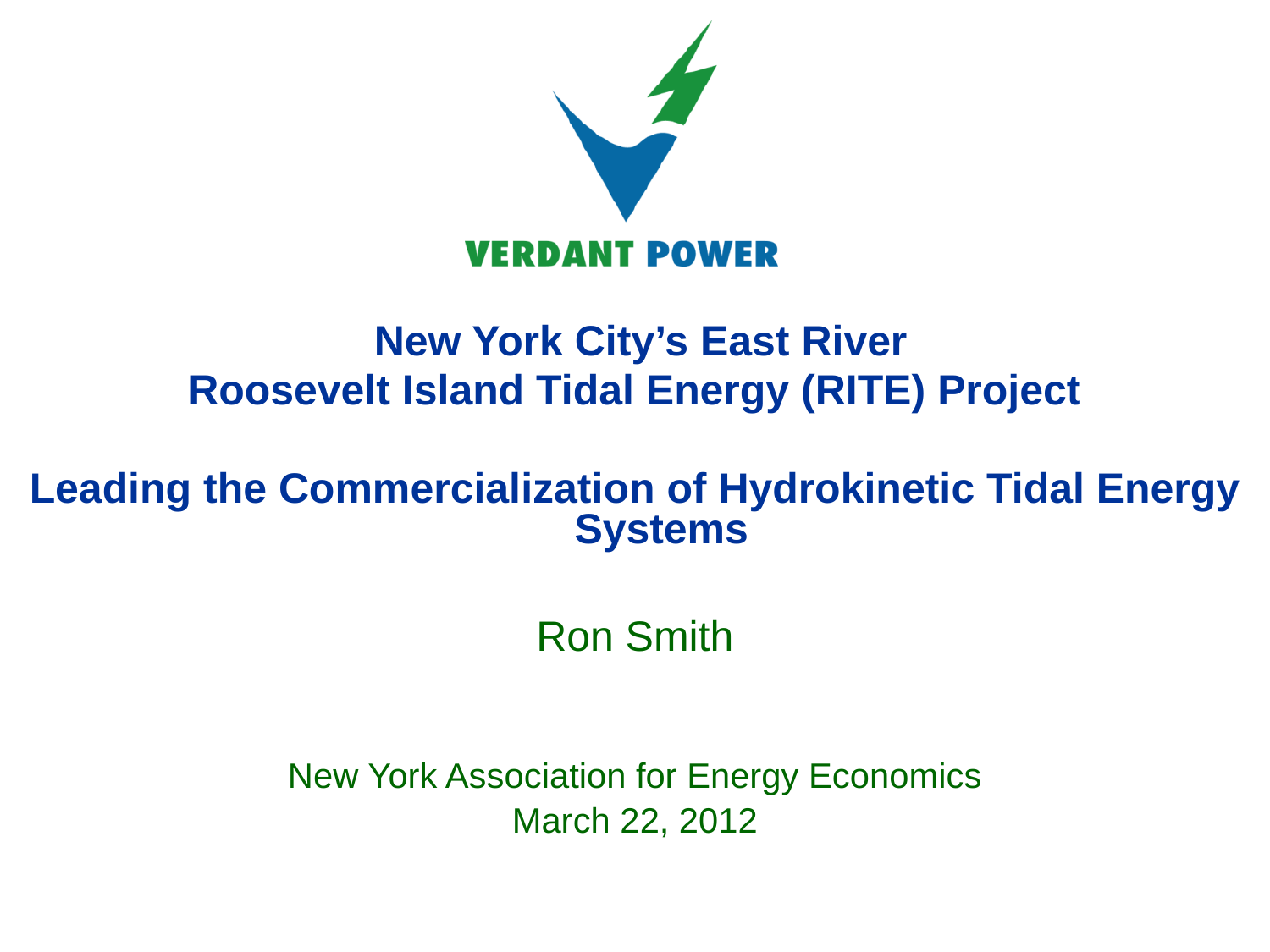

New York City’s East River
Roosevelt Island Tidal Energy (RITE) Project

Leading the Commercialization of Hydrokinetic Tidal Energy Systems

Ron Smith

New York Association for Energy Economics
March 22, 2012